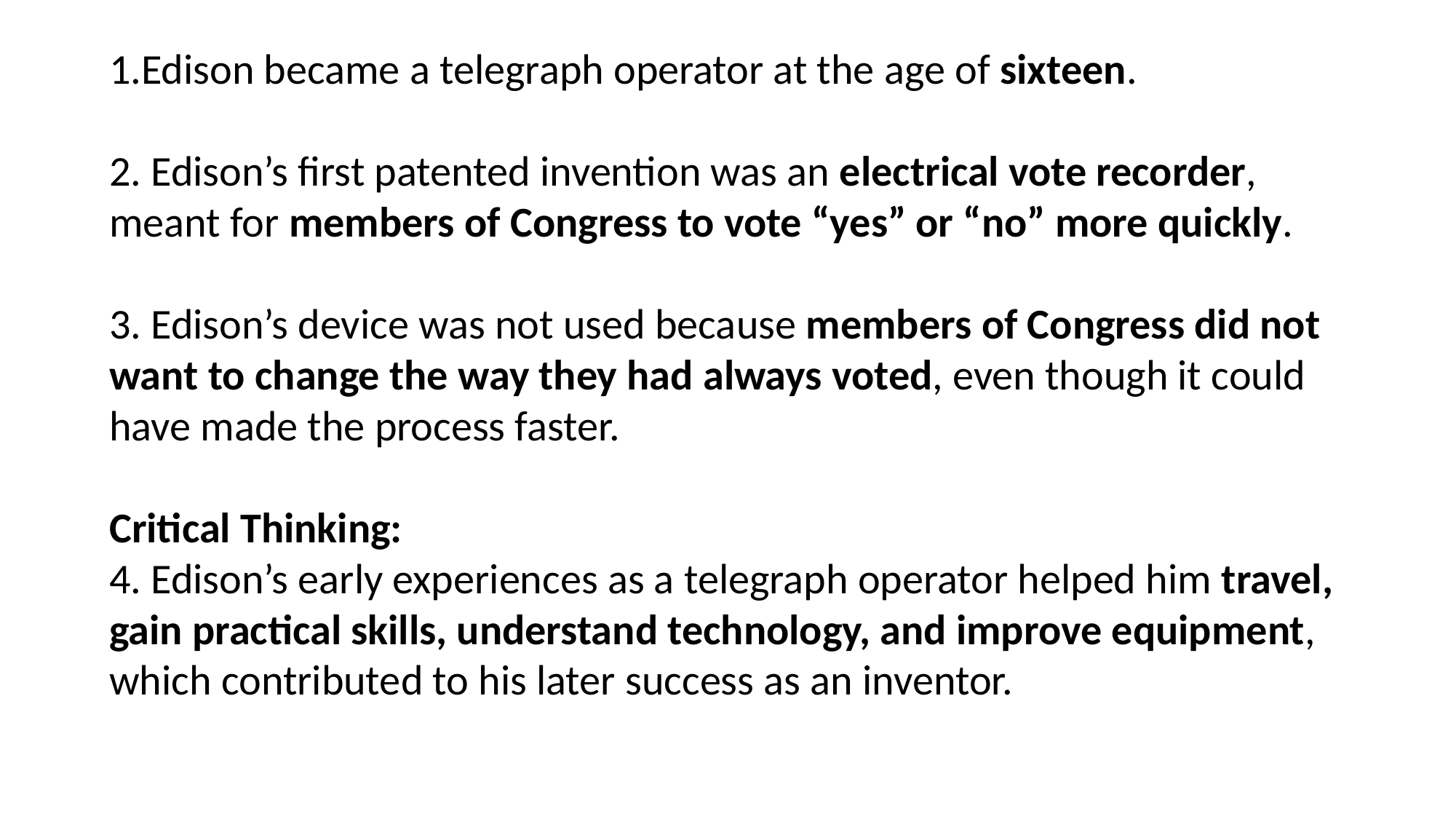

Edison became a telegraph operator at the age of sixteen.

2. Edison’s first patented invention was an electrical vote recorder, meant for members of Congress to vote “yes” or “no” more quickly.
3. Edison’s device was not used because members of Congress did not want to change the way they had always voted, even though it could have made the process faster.

Critical Thinking:
4. Edison’s early experiences as a telegraph operator helped him travel, gain practical skills, understand technology, and improve equipment, which contributed to his later success as an inventor.